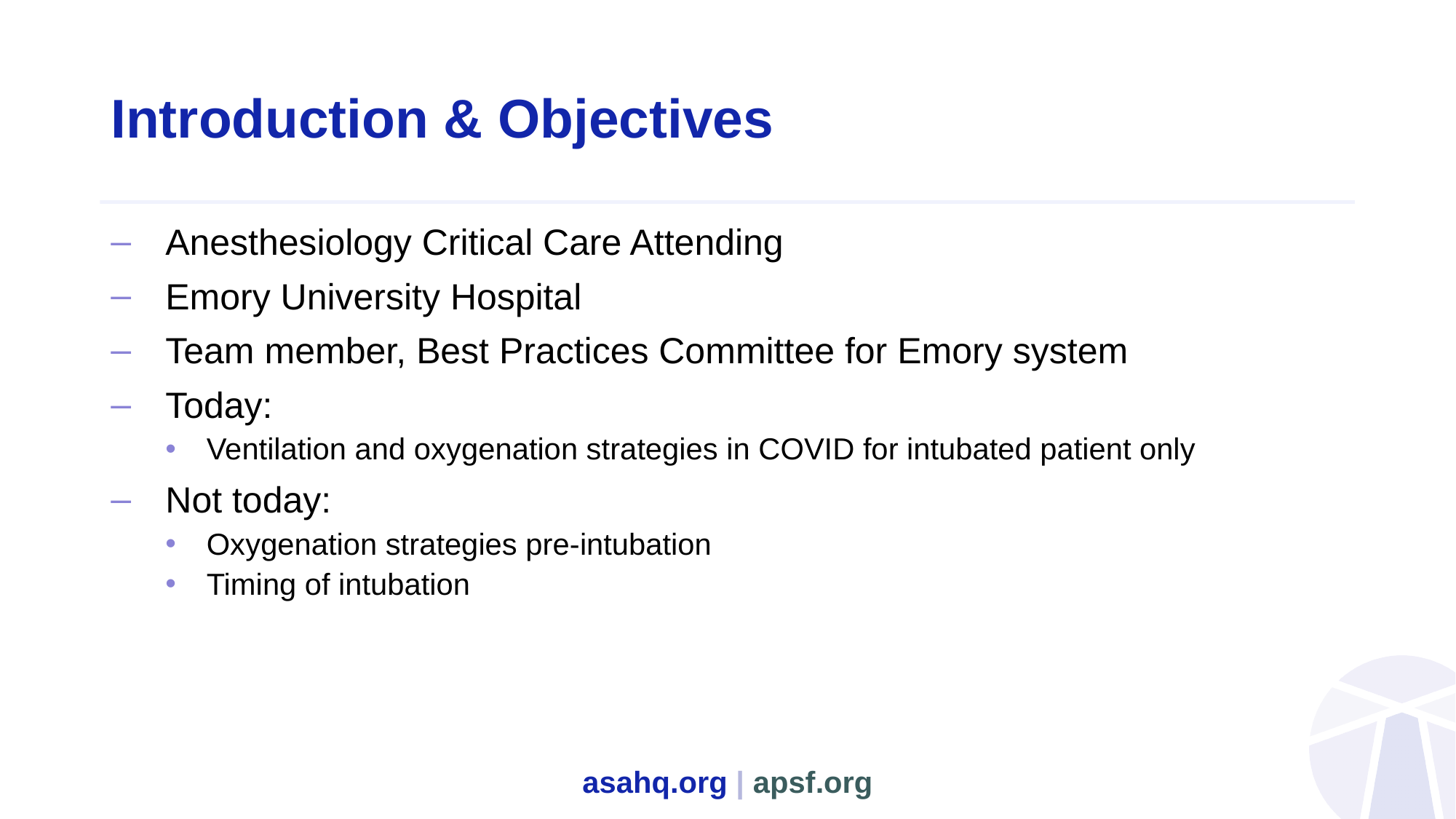

# Introduction & Objectives
Anesthesiology Critical Care Attending
Emory University Hospital
Team member, Best Practices Committee for Emory system
Today:
Ventilation and oxygenation strategies in COVID for intubated patient only
Not today:
Oxygenation strategies pre-intubation
Timing of intubation

asahq.org | apsf.org